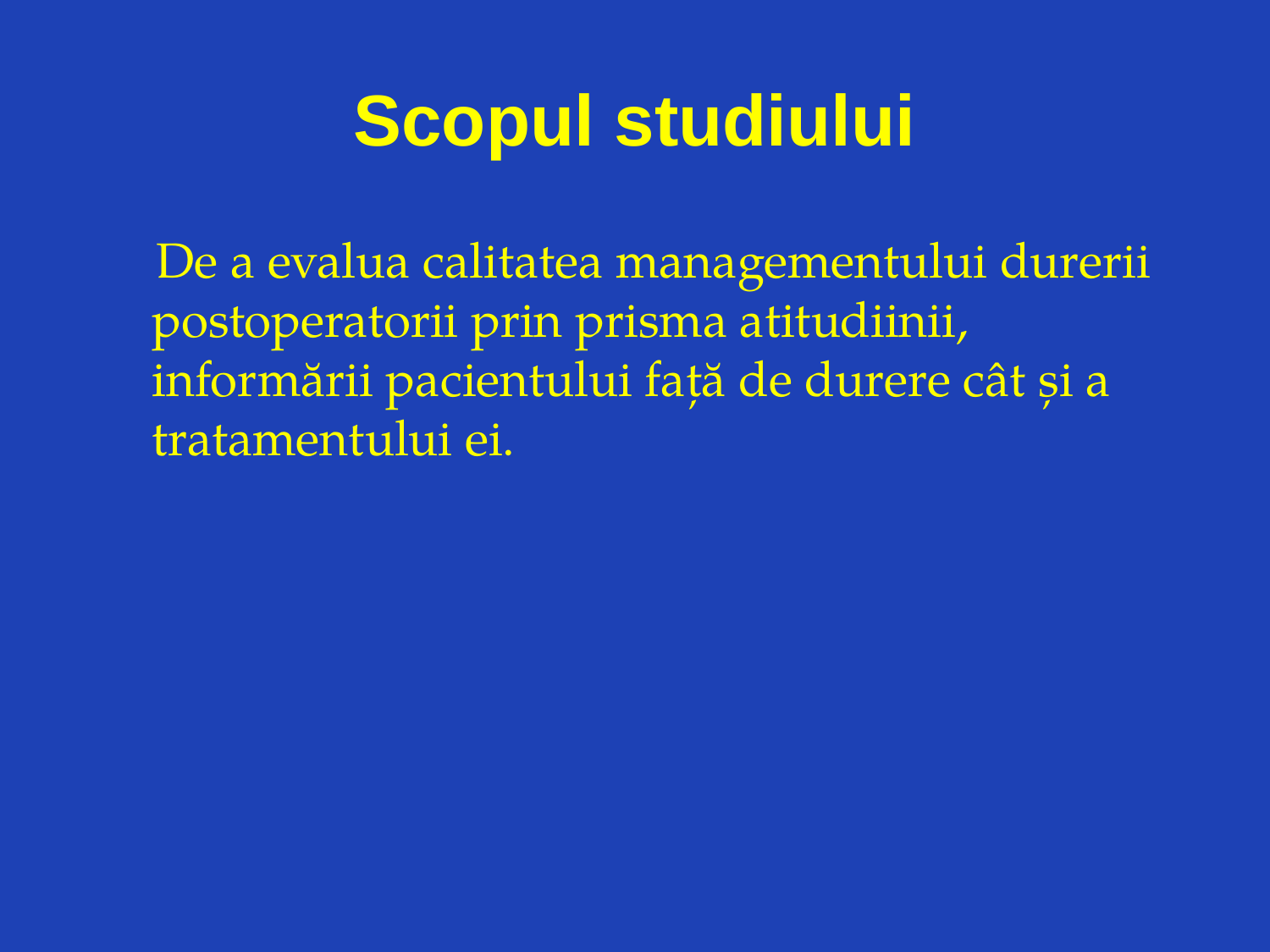

# Scopul studiului
     De a evalua calitatea managementului durerii postoperatorii prin prisma atitudiinii, informării pacientului față de durere cât și a tratamentului ei.